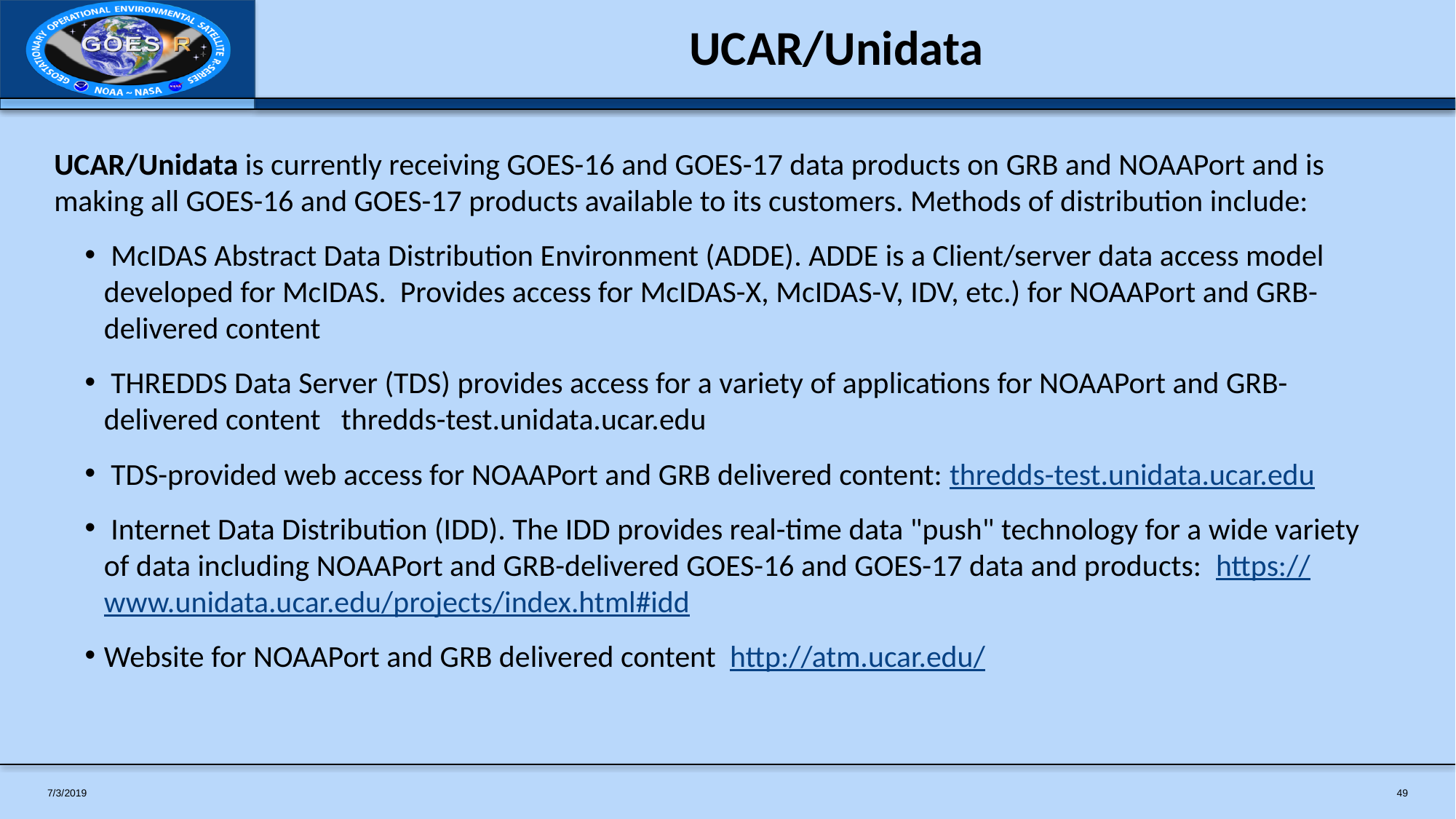

# UCAR/Unidata
UCAR/Unidata is currently receiving GOES-16 and GOES-17 data products on GRB and NOAAPort and is making all GOES-16 and GOES-17 products available to its customers. Methods of distribution include:
 McIDAS Abstract Data Distribution Environment (ADDE). ADDE is a Client/server data access model developed for McIDAS.  Provides access for McIDAS-X, McIDAS-V, IDV, etc.) for NOAAPort and GRB-delivered content
 THREDDS Data Server (TDS) provides access for a variety of applications for NOAAPort and GRB-delivered content   thredds-test.unidata.ucar.edu
 TDS-provided web access for NOAAPort and GRB delivered content: thredds-test.unidata.ucar.edu
 Internet Data Distribution (IDD). The IDD provides real-time data "push" technology for a wide variety of data including NOAAPort and GRB-delivered GOES-16 and GOES-17 data and products:  https://www.unidata.ucar.edu/projects/index.html#idd
Website for NOAAPort and GRB delivered content  http://atm.ucar.edu/

7/3/2019
49